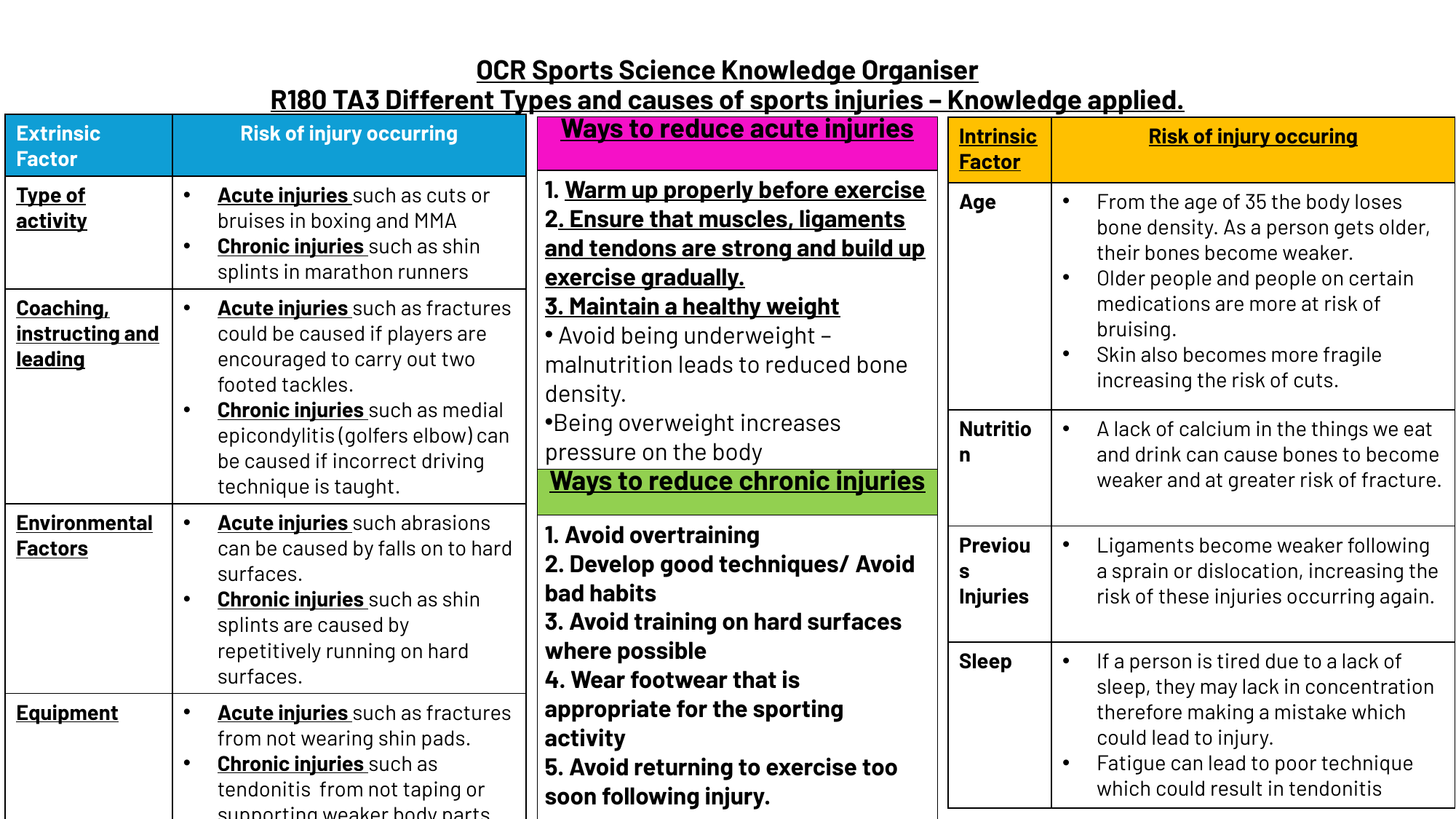

# OCR Sports Science Knowledge Organiser R180 TA3 Different Types and causes of sports injuries – Knowledge applied.
| Extrinsic Factor | Risk of injury occurring |
| --- | --- |
| Type of activity | Acute injuries such as cuts or bruises in boxing and MMA Chronic injuries such as shin splints in marathon runners |
| Coaching, instructing and leading | Acute injuries such as fractures could be caused if players are encouraged to carry out two footed tackles. Chronic injuries such as medial epicondylitis (golfers elbow) can be caused if incorrect driving technique is taught. |
| Environmental Factors | Acute injuries such abrasions can be caused by falls on to hard surfaces. Chronic injuries such as shin splints are caused by repetitively running on hard surfaces. |
| Equipment | Acute injuries such as fractures from not wearing shin pads. Chronic injuries such as tendonitis from not taping or supporting weaker body parts. |
| Ways to reduce acute injuries |
| --- |
| 1. Warm up properly before exercise 2. Ensure that muscles, ligaments and tendons are strong and build up exercise gradually. 3. Maintain a healthy weight Avoid being underweight – malnutrition leads to reduced bone density. Being overweight increases pressure on the body |
| Ways to reduce chronic injuries |
| 1. Avoid overtraining 2. Develop good techniques/ Avoid bad habits 3. Avoid training on hard surfaces where possible 4. Wear footwear that is appropriate for the sporting activity 5. Avoid returning to exercise too soon following injury. |
| Intrinsic Factor | Risk of injury occuring |
| --- | --- |
| Age | From the age of 35 the body loses bone density. As a person gets older, their bones become weaker. Older people and people on certain medications are more at risk of bruising. Skin also becomes more fragile increasing the risk of cuts. |
| Nutrition | A lack of calcium in the things we eat and drink can cause bones to become weaker and at greater risk of fracture. |
| Previous Injuries | Ligaments become weaker following a sprain or dislocation, increasing the risk of these injuries occurring again. |
| Sleep | If a person is tired due to a lack of sleep, they may lack in concentration therefore making a mistake which could lead to injury. Fatigue can lead to poor technique which could result in tendonitis |